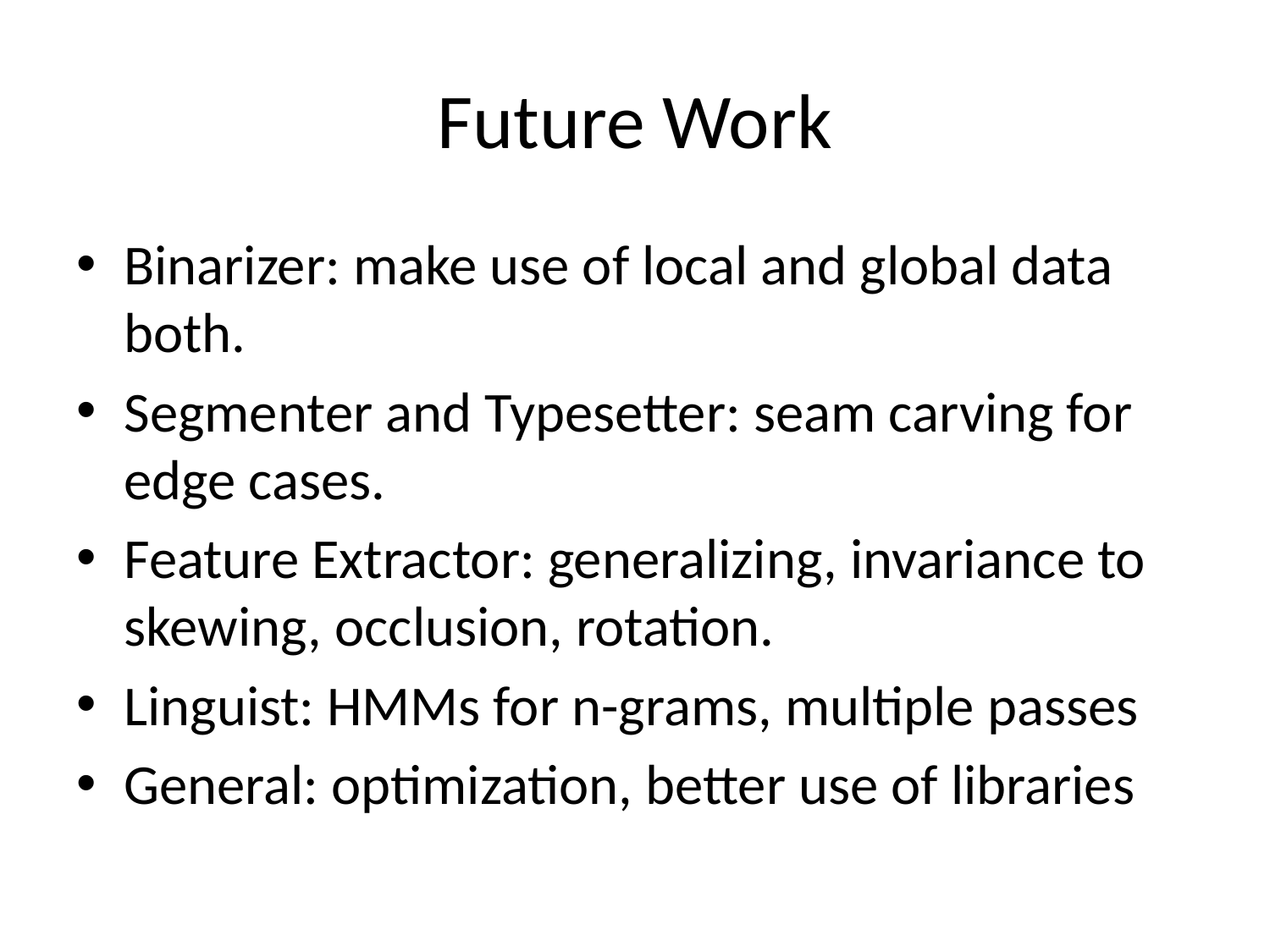

# Future Work
Binarizer: make use of local and global data both.
Segmenter and Typesetter: seam carving for edge cases.
Feature Extractor: generalizing, invariance to skewing, occlusion, rotation.
Linguist: HMMs for n-grams, multiple passes
General: optimization, better use of libraries